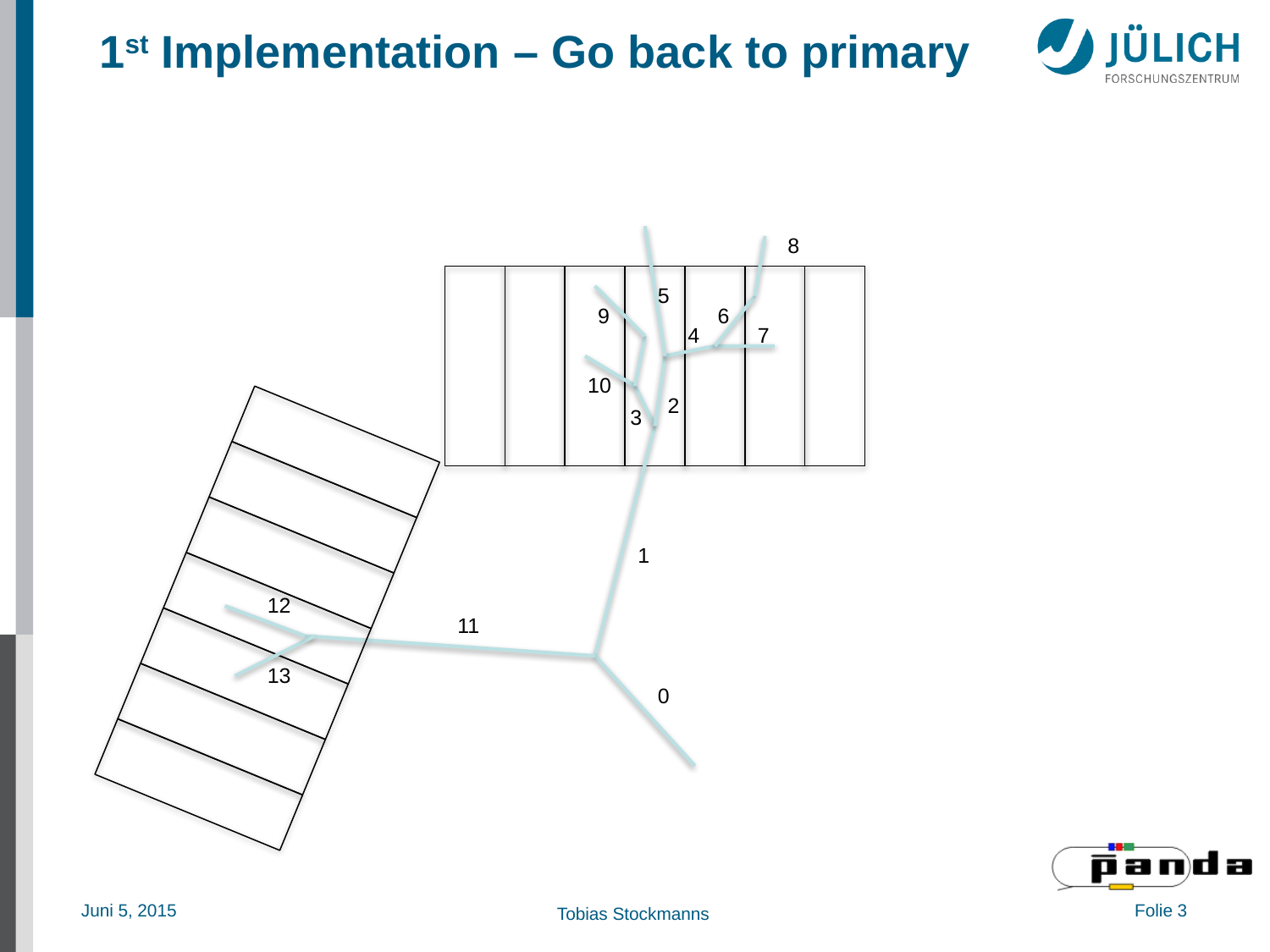

# 1st Implementation – Go back to primary
8

5
9
6
4
7
2
3
1
10

12
11
13
0